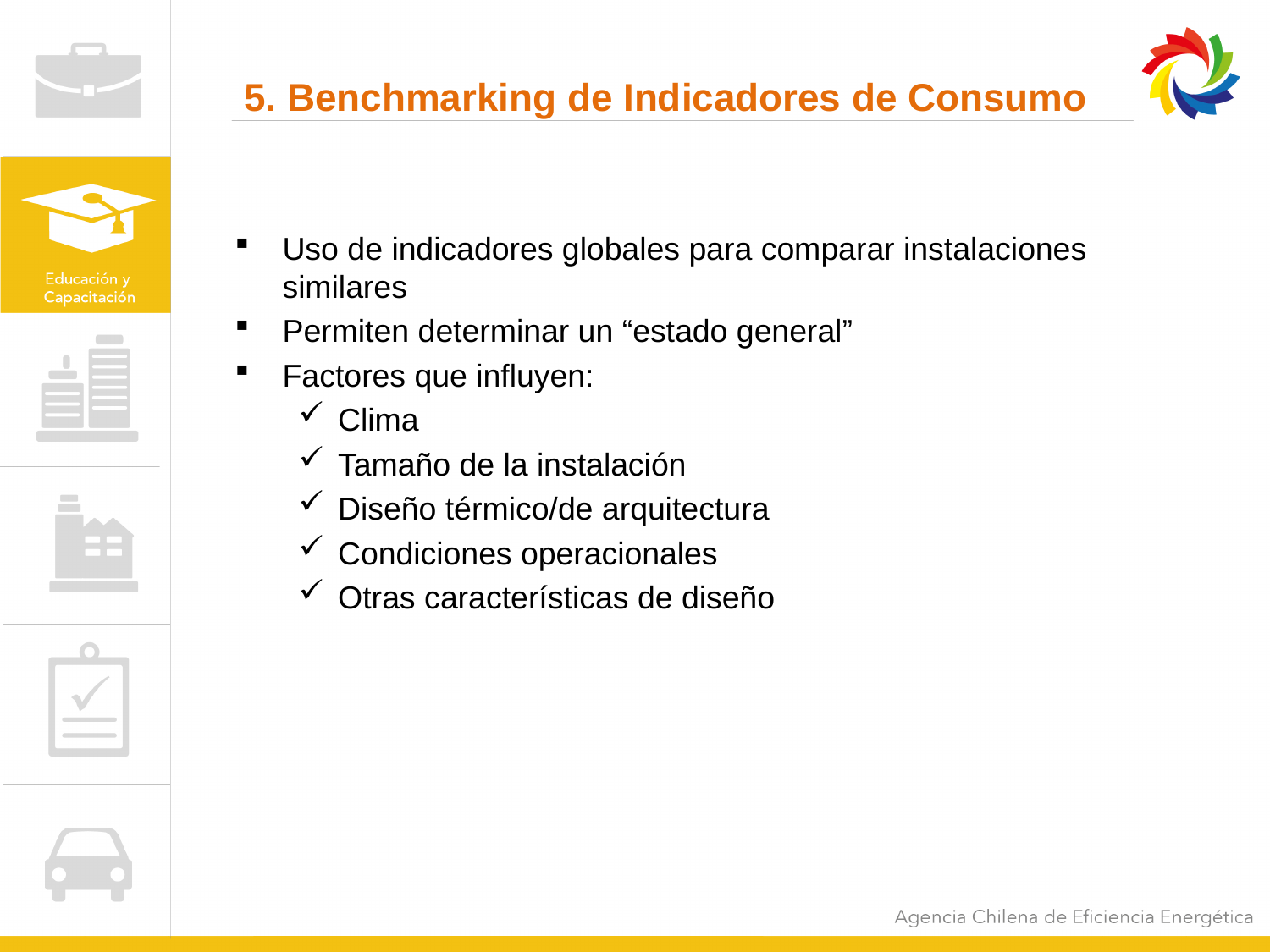

5. Benchmarking de Indicadores de Consumo
Uso de indicadores globales para comparar instalaciones similares
Permiten determinar un “estado general”
Factores que influyen:
Clima
Tamaño de la instalación
Diseño térmico/de arquitectura
Condiciones operacionales
Otras características de diseño